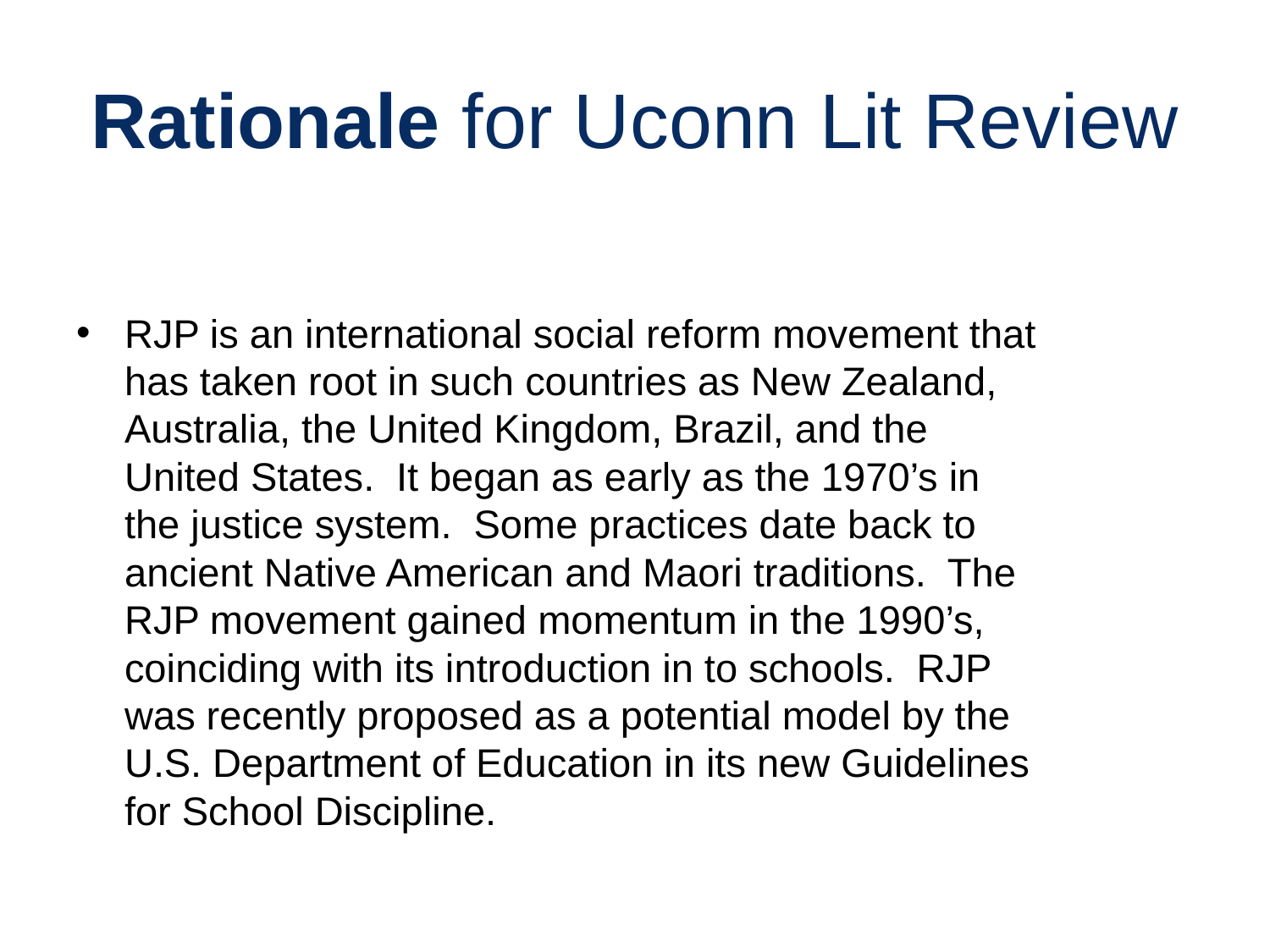

# Rationale for Uconn Lit Review
RJP is an international social reform movement that has taken root in such countries as New Zealand, Australia, the United Kingdom, Brazil, and the United States.  It began as early as the 1970’s in the justice system.  Some practices date back to ancient Native American and Maori traditions.  The RJP movement gained momentum in the 1990’s, coinciding with its introduction in to schools.  RJP was recently proposed as a potential model by the U.S. Department of Education in its new Guidelines for School Discipline.